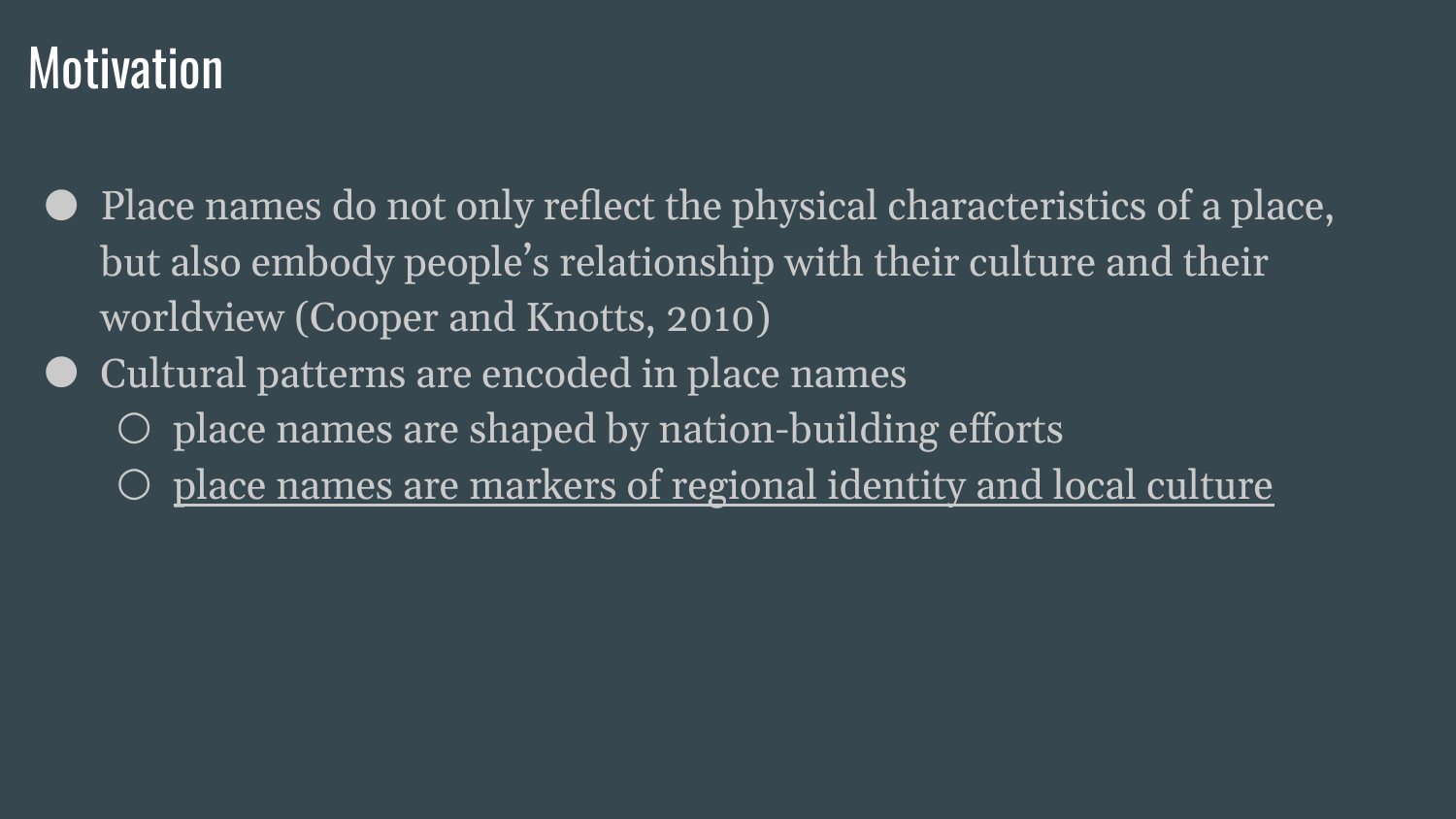

# Motivation
Place names do not only reflect the physical characteristics of a place, but also embody people’s relationship with their culture and their worldview (Cooper and Knotts, 2010)
Cultural patterns are encoded in place names
place names are shaped by nation-building efforts
place names are markers of regional identity and local culture